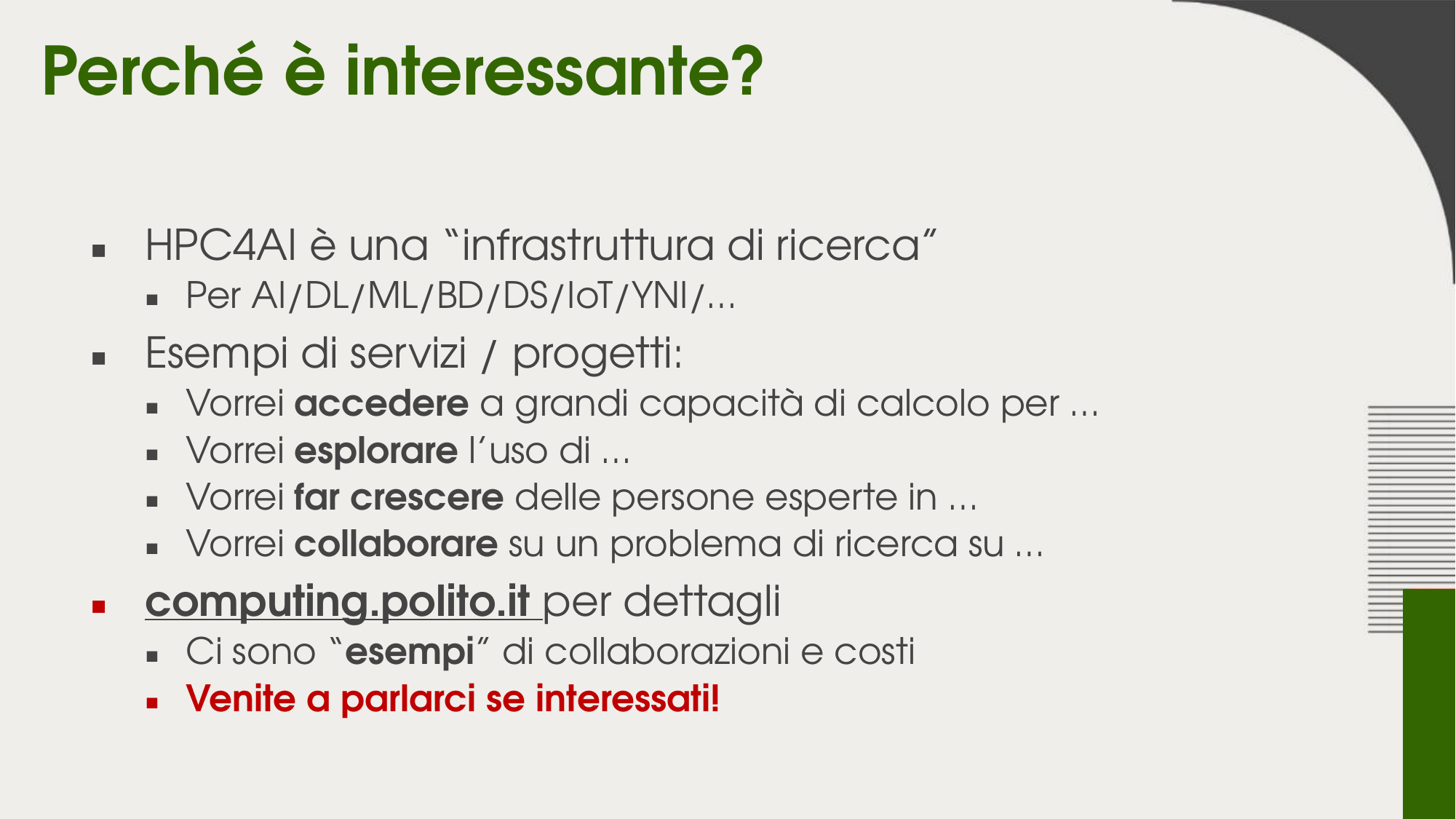

# Perché è interessante?
HPC4AI è una “infrastruttura di ricerca”
Per AI/DL/ML/BD/DS/IoT/YNI/…
Esempi di servizi / progetti:
Vorrei accedere a grandi capacità di calcolo per …
Vorrei esplorare l’uso di …
Vorrei far crescere delle persone esperte in …
Vorrei collaborare su un problema di ricerca su …
computing.polito.it per dettagli
Ci sono “esempi” di collaborazioni e costi
Venite a parlarci se interessati!